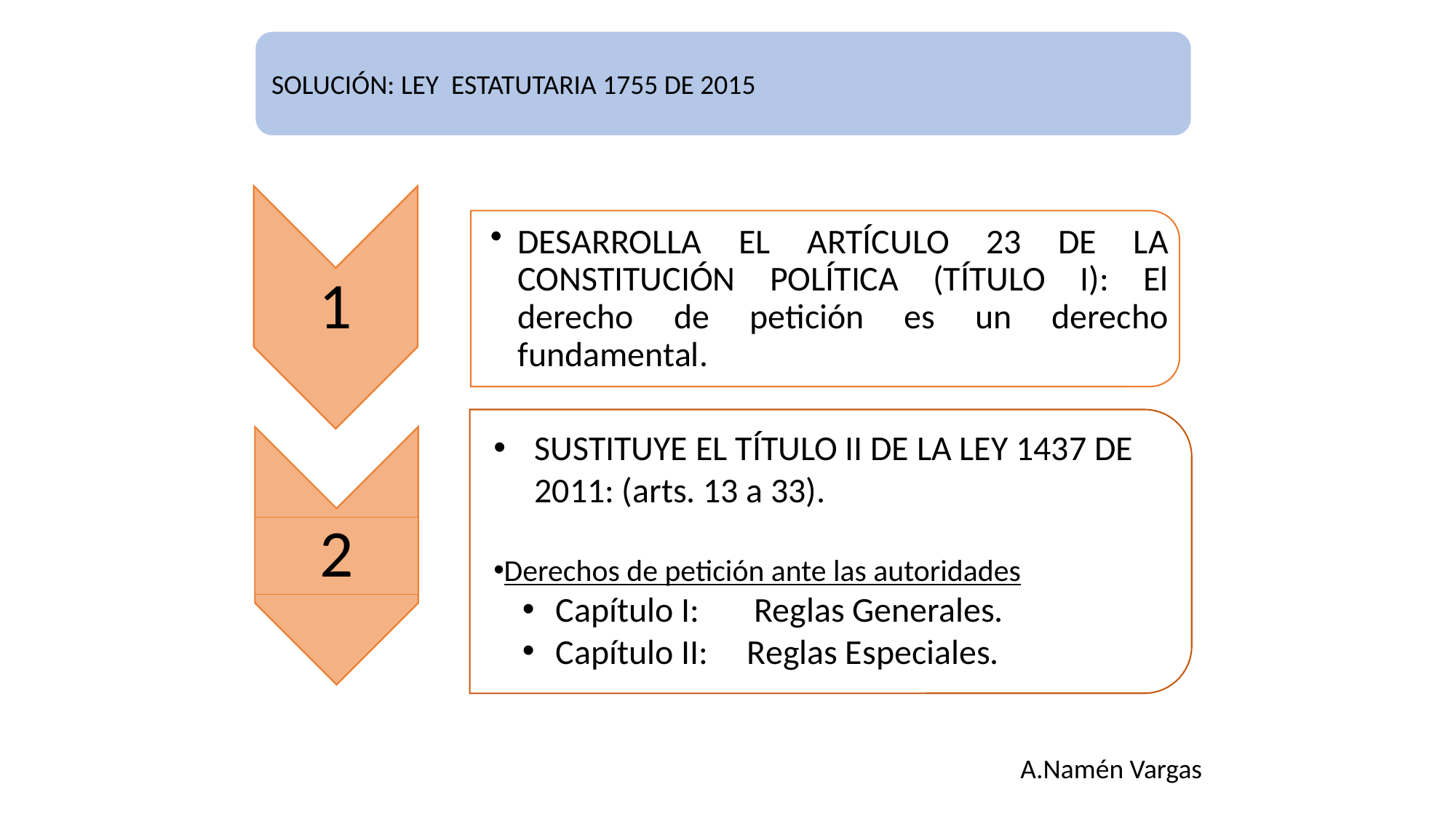

SOLUCIÓN: LEY  ESTATUTARIA 1755 DE 2015
1
DESARROLLA EL ARTÍCULO 23 DE LA CONSTITUCIÓN POLÍTICA (TÍTULO I): El derecho de petición es un derecho fundamental.

SUSTITUYE EL TÍTULO II DE LA LEY 1437 DE 2011: (arts. 13 a 33).

Derechos de petición ante las autoridades
 Capítulo I:       Reglas Generales.
 Capítulo II:     Reglas Especiales.

2
A.Namén Vargas